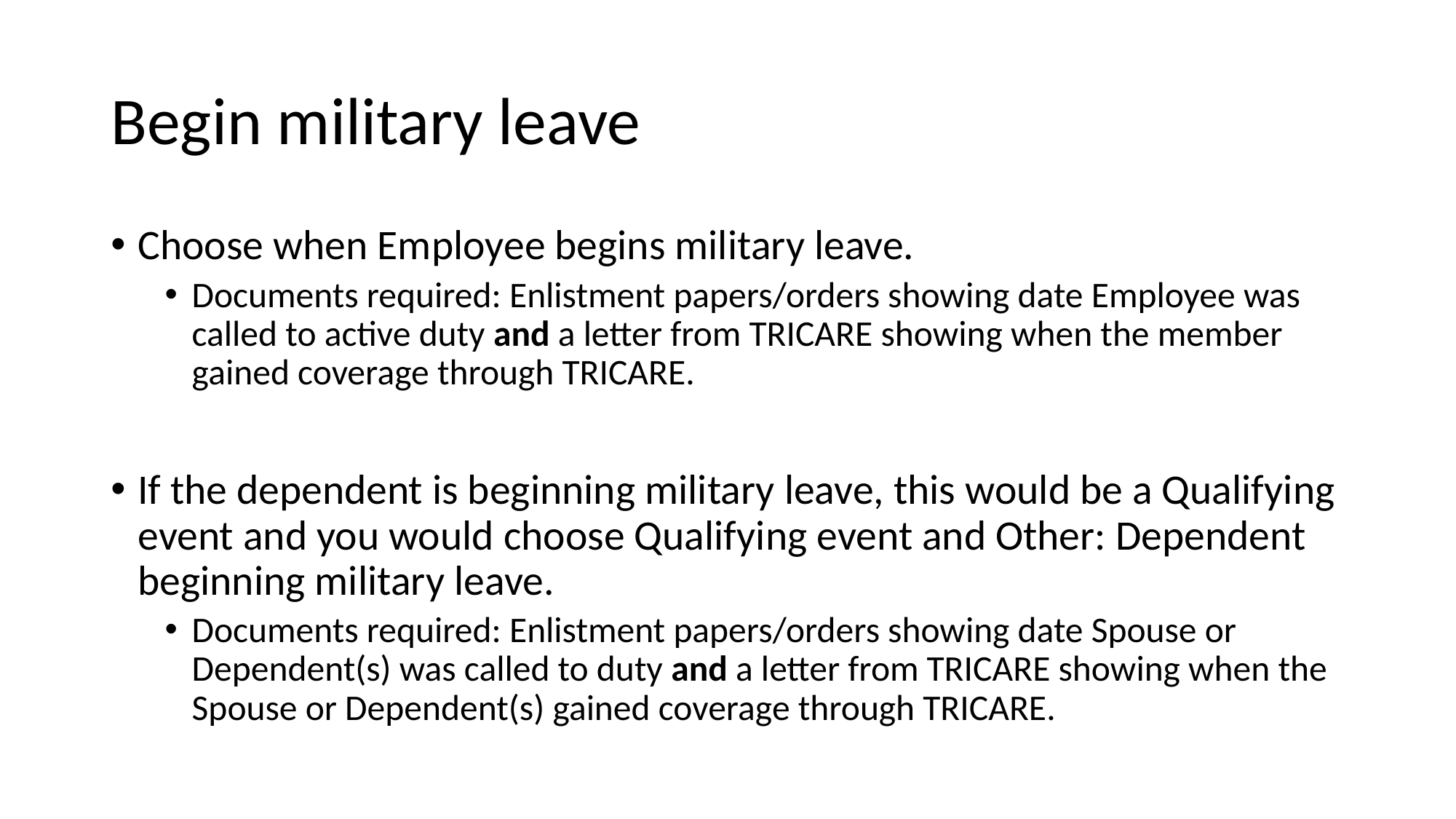

# Begin military leave
Choose when Employee begins military leave.
Documents required: Enlistment papers/orders showing date Employee was called to active duty and a letter from TRICARE showing when the member gained coverage through TRICARE.

If the dependent is beginning military leave, this would be a Qualifying event and you would choose Qualifying event and Other: Dependent beginning military leave.
Documents required: Enlistment papers/orders showing date Spouse or Dependent(s) was called to duty and a letter from TRICARE showing when the Spouse or Dependent(s) gained coverage through TRICARE.